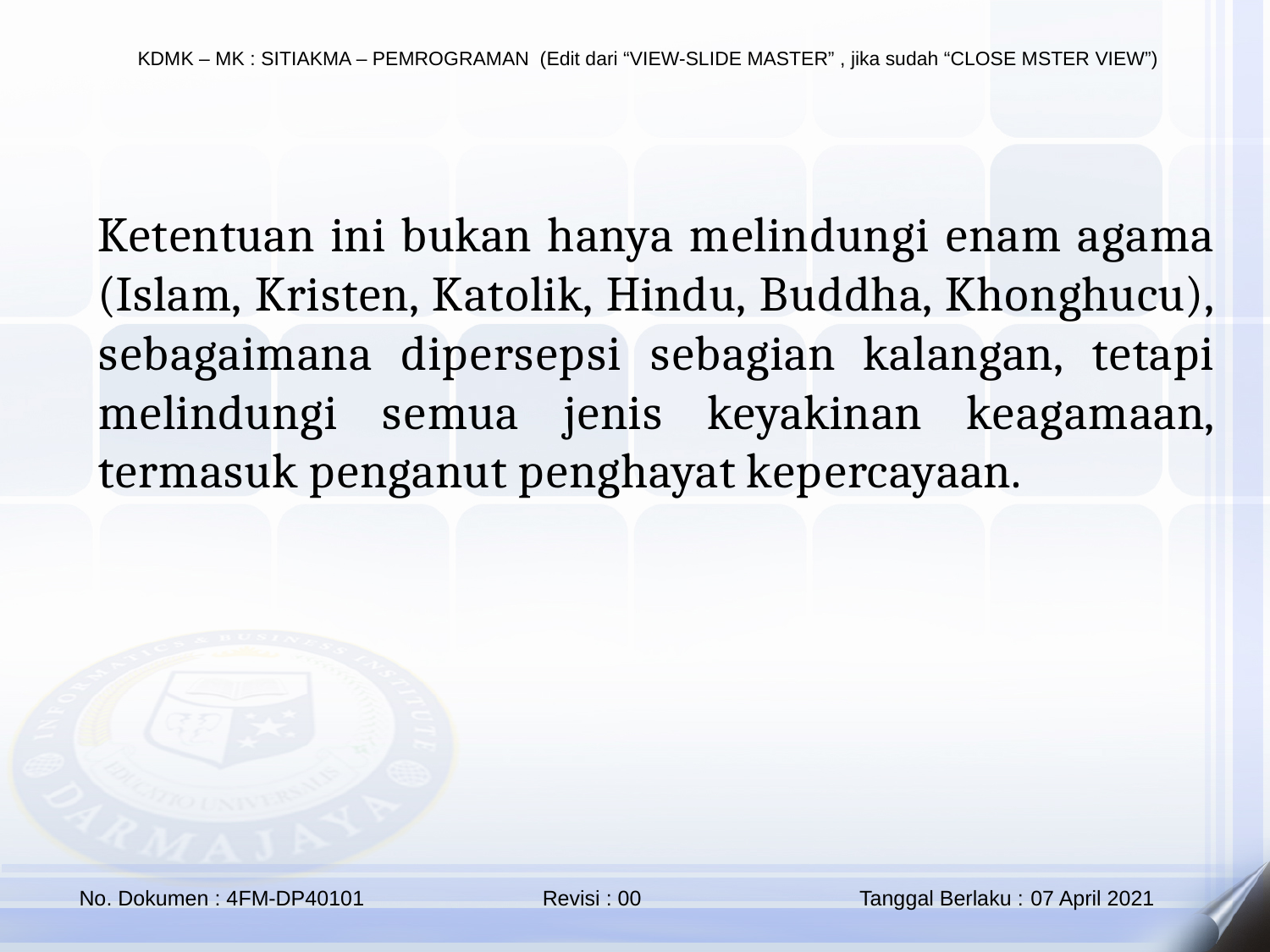

Ketentuan ini bukan hanya melindungi enam agama (Islam, Kristen, Katolik, Hindu, Buddha, Khonghucu), sebagaimana dipersepsi sebagian kalangan, tetapi melindungi semua jenis keyakinan keagamaan, termasuk penganut penghayat kepercayaan.